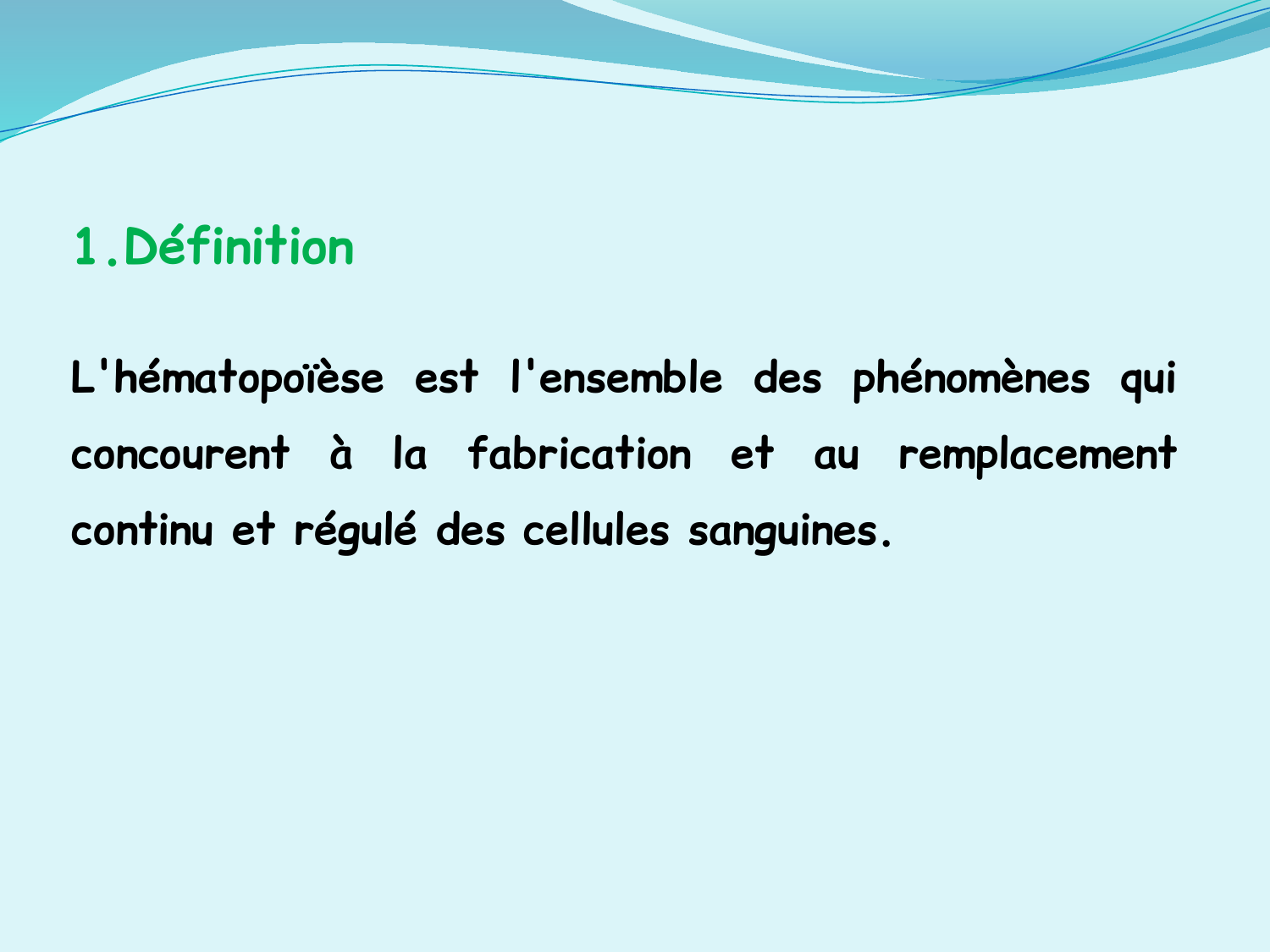

1.Définition

L'hématopoïèse est l'ensemble des phénomènes qui concourent à la fabrication et au remplacement continu et régulé des cellules sanguines.